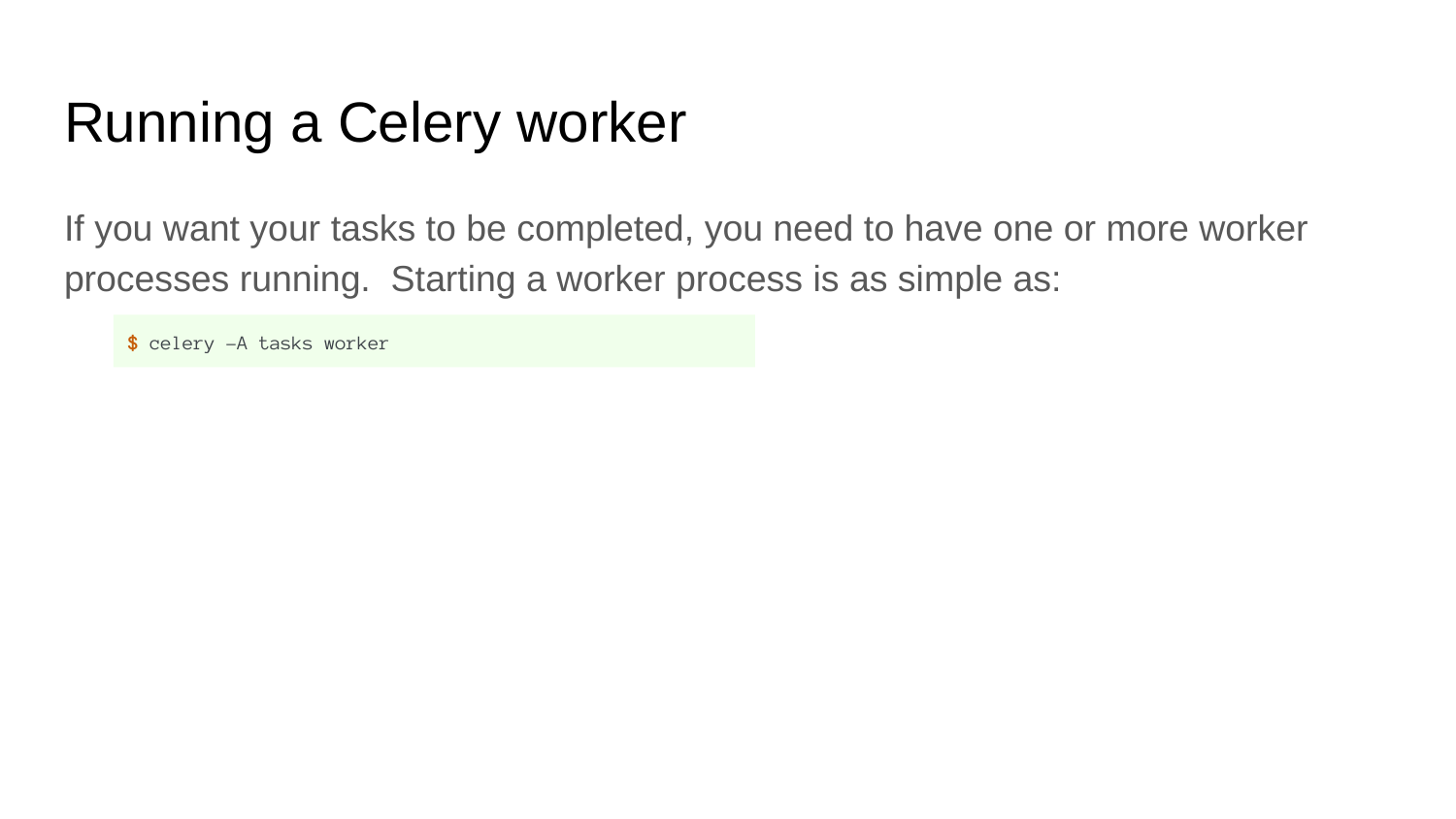

# Running a Celery worker
If you want your tasks to be completed, you need to have one or more worker processes running.  Starting a worker process is as simple as:

$ celery -A tasks worker